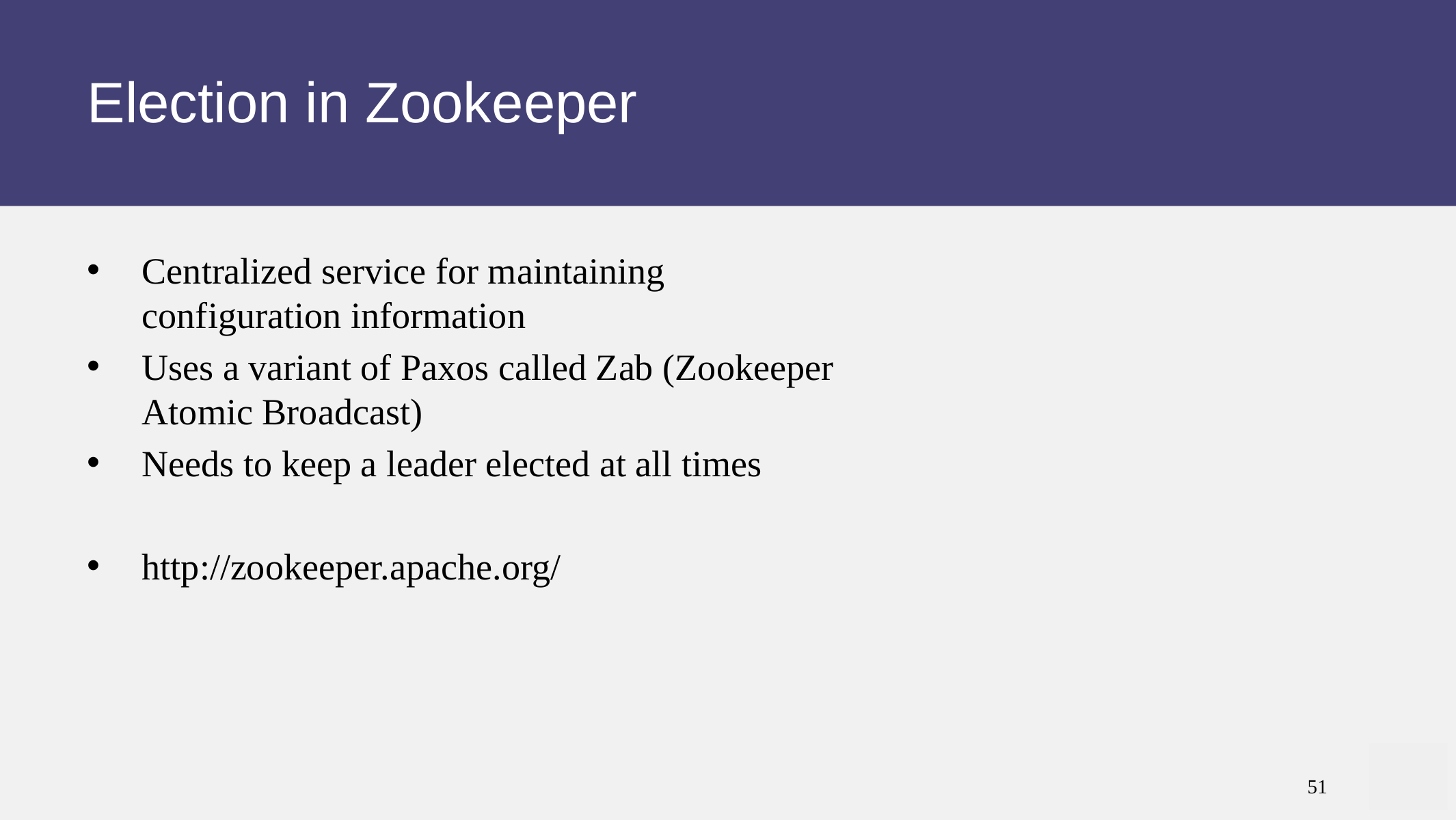

# Election in Zookeeper
Centralized service for maintaining configuration information
Uses a variant of Paxos called Zab (Zookeeper Atomic Broadcast)
Needs to keep a leader elected at all times

http://zookeeper.apache.org/
51